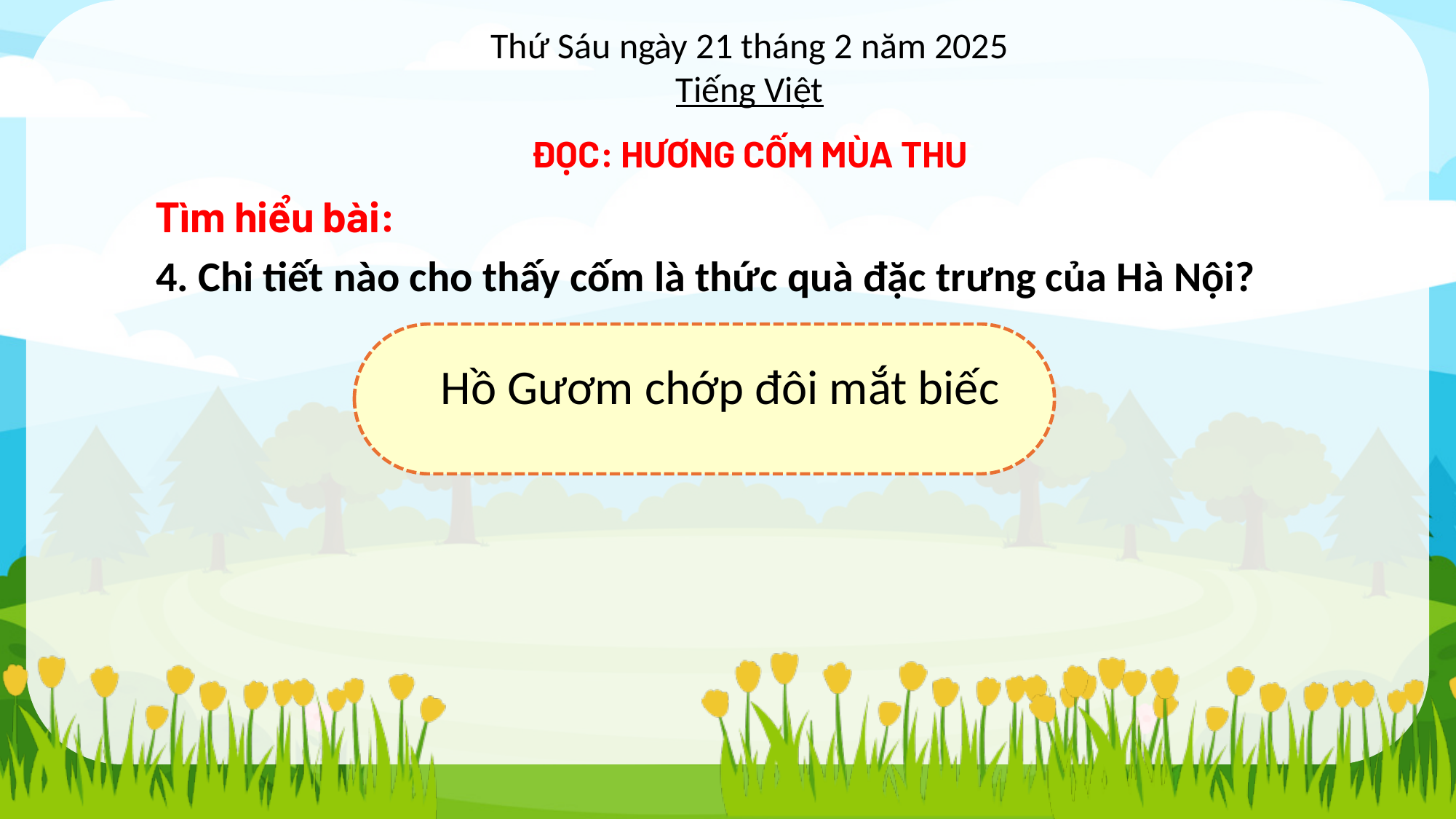

Thứ Sáu ngày 21 tháng 2 năm 2025
Tiếng Việt
ĐỌC: HƯƠNG CỐM MÙA THU

Tìm hiểu bài:
4. Chi tiết nào cho thấy cốm là thức quà đặc trưng của Hà Nội?

Hồ Gươm chớp đôi mắt biếc